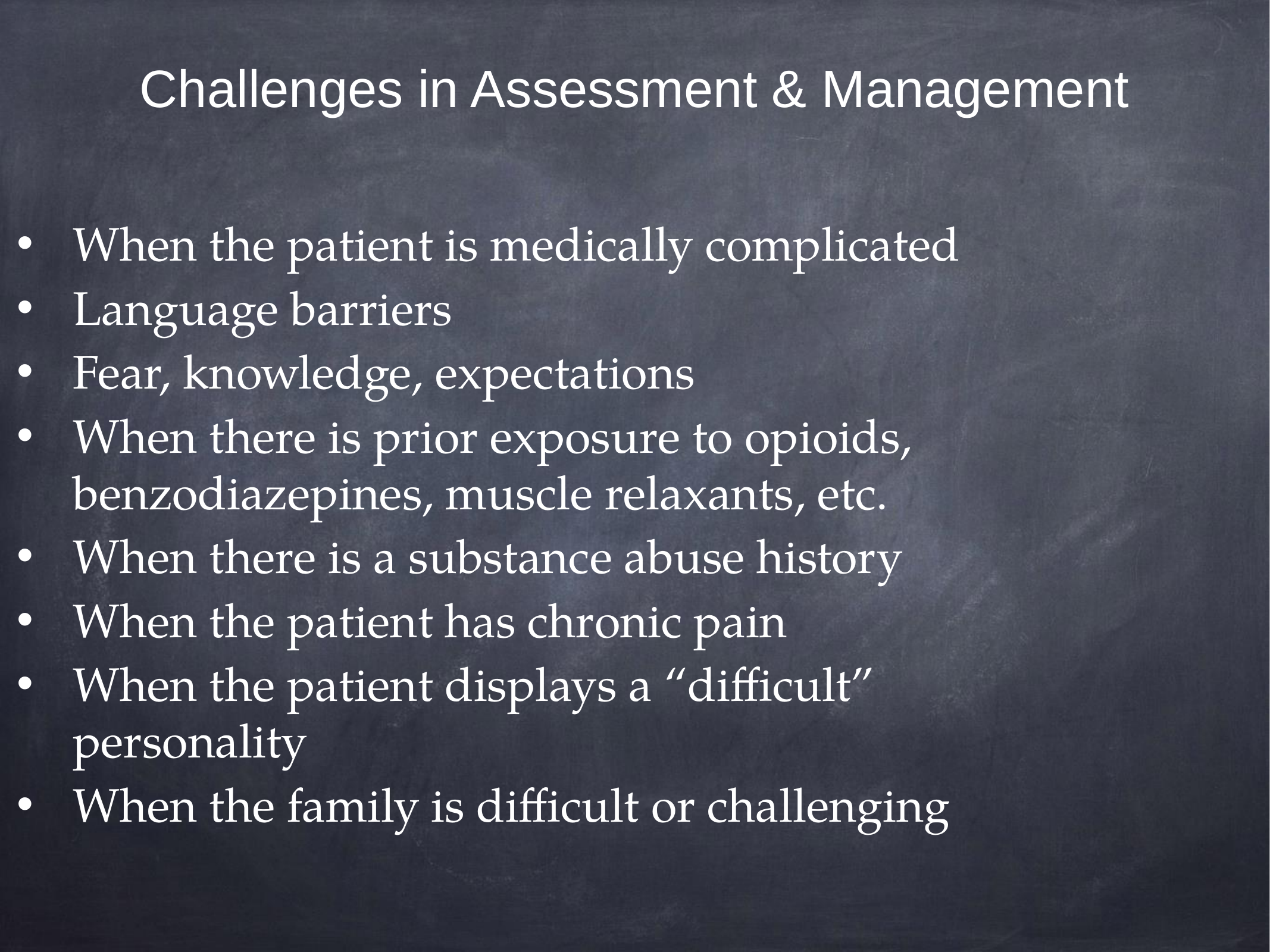

# Challenges in Assessment & Management
When the patient is medically complicated
Language barriers
Fear, knowledge, expectations
When there is prior exposure to opioids,      	benzodiazepines, muscle relaxants, etc.
When there is a substance abuse history
When the patient has chronic pain
When the patient displays a “difficult” 	personality
When the family is difficult or challenging